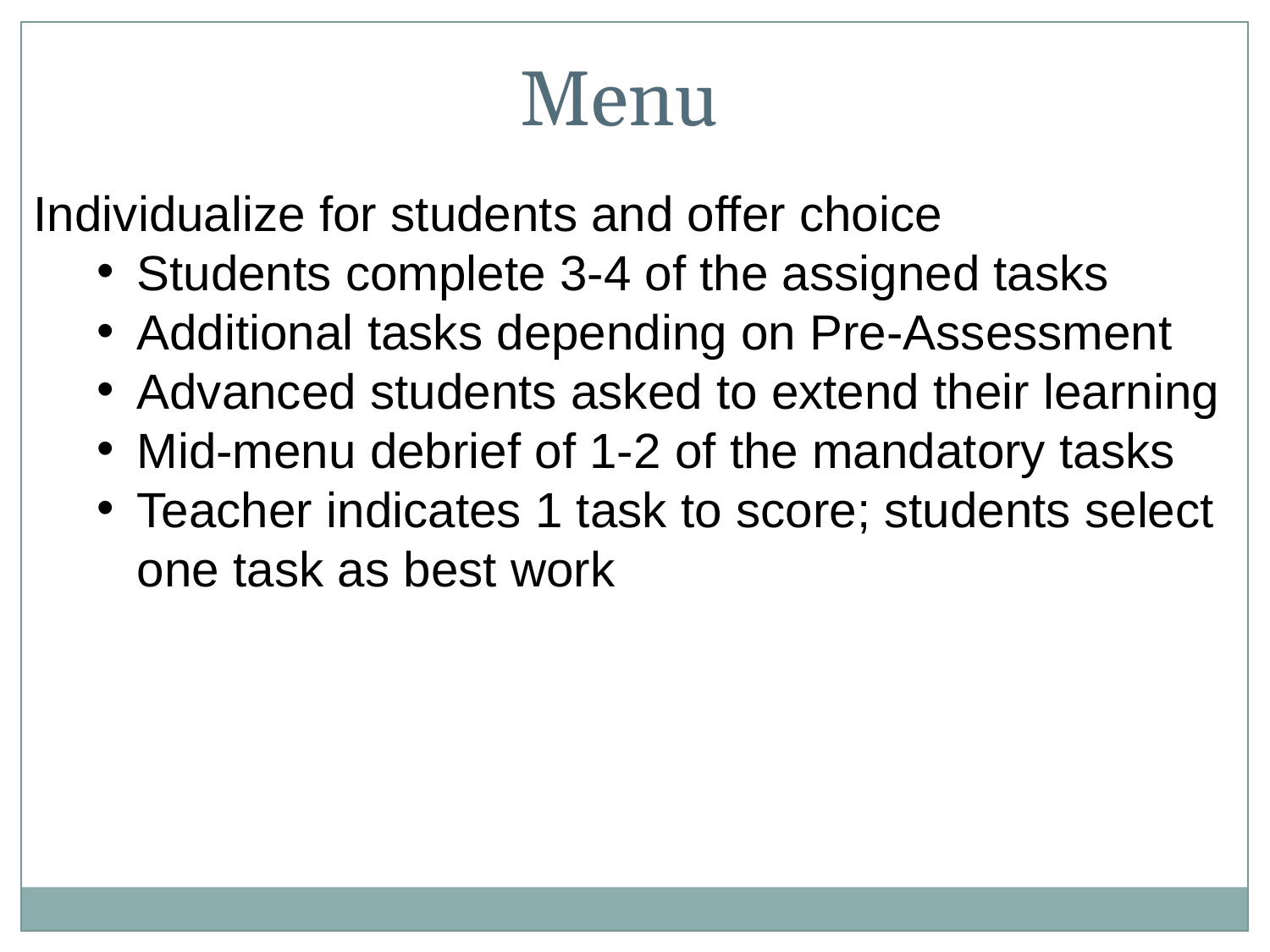

Menu

Individualize for students and offer choice
Students complete 3-4 of the assigned tasks
Additional tasks depending on Pre-Assessment
Advanced students asked to extend their learning
Mid-menu debrief of 1-2 of the mandatory tasks
Teacher indicates 1 task to score; students select one task as best work